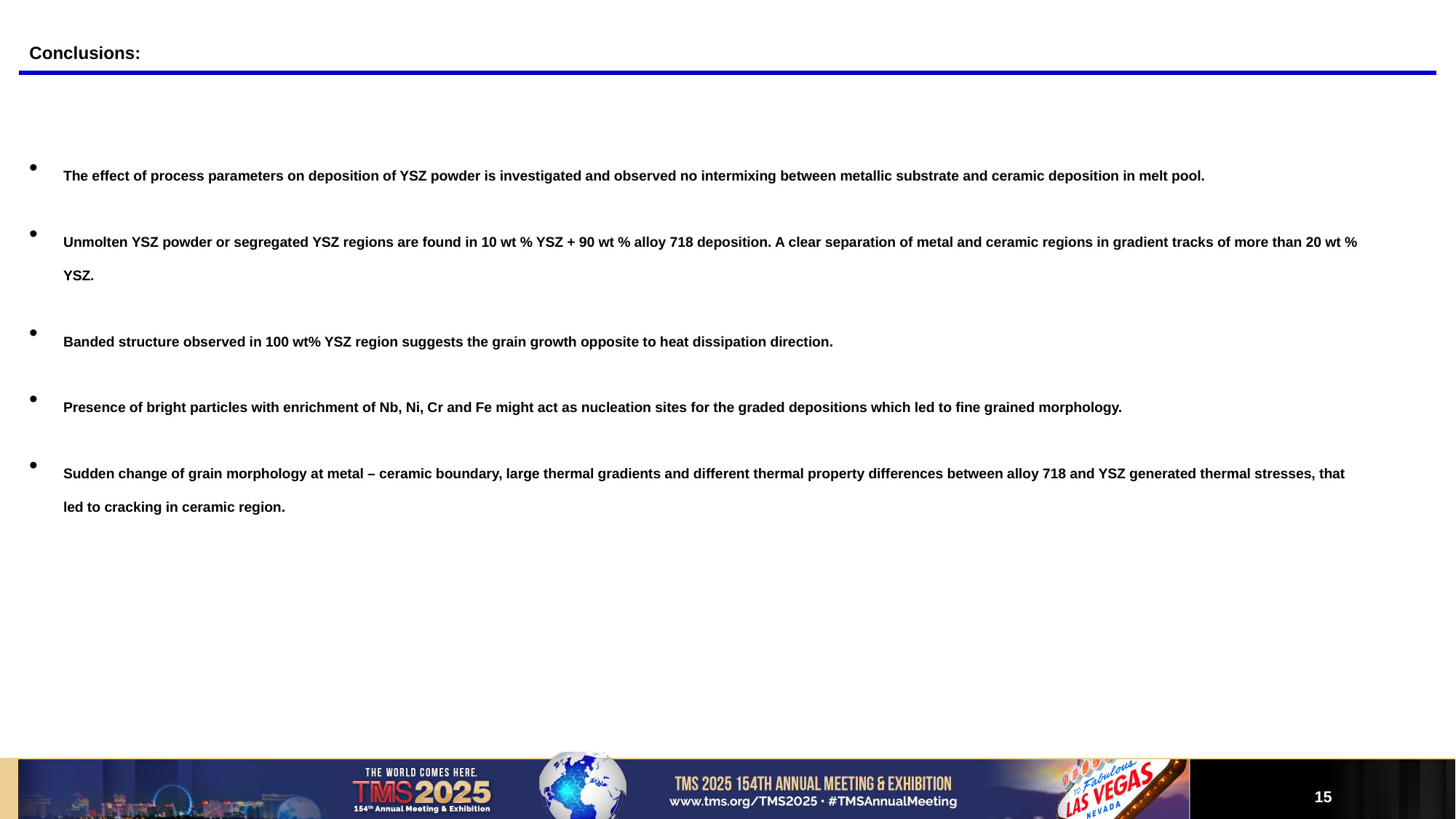

Conclusions:
The effect of process parameters on deposition of YSZ powder is investigated and observed no intermixing between metallic substrate and ceramic deposition in melt pool.

Unmolten YSZ powder or segregated YSZ regions are found in 10 wt % YSZ + 90 wt % alloy 718 deposition. A clear separation of metal and ceramic regions in gradient tracks of more than 20 wt % YSZ.

Banded structure observed in 100 wt% YSZ region suggests the grain growth opposite to heat dissipation direction.

Presence of bright particles with enrichment of Nb, Ni, Cr and Fe might act as nucleation sites for the graded depositions which led to fine grained morphology.

Sudden change of grain morphology at metal – ceramic boundary, large thermal gradients and different thermal property differences between alloy 718 and YSZ generated thermal stresses, that led to cracking in ceramic region.